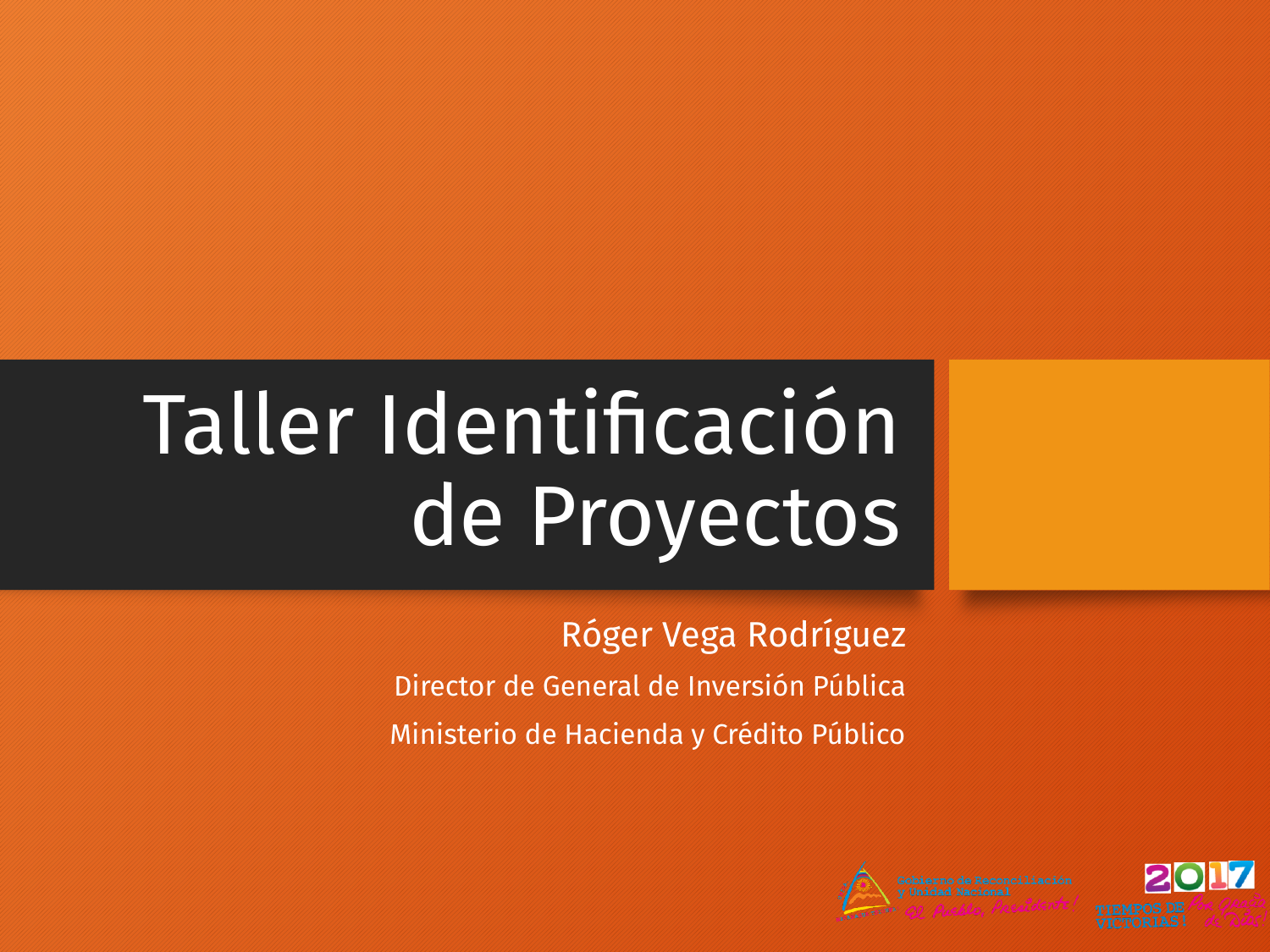

# Taller Identificación de Proyectos
Róger Vega Rodríguez
Director de General de Inversión Pública
Ministerio de Hacienda y Crédito Público